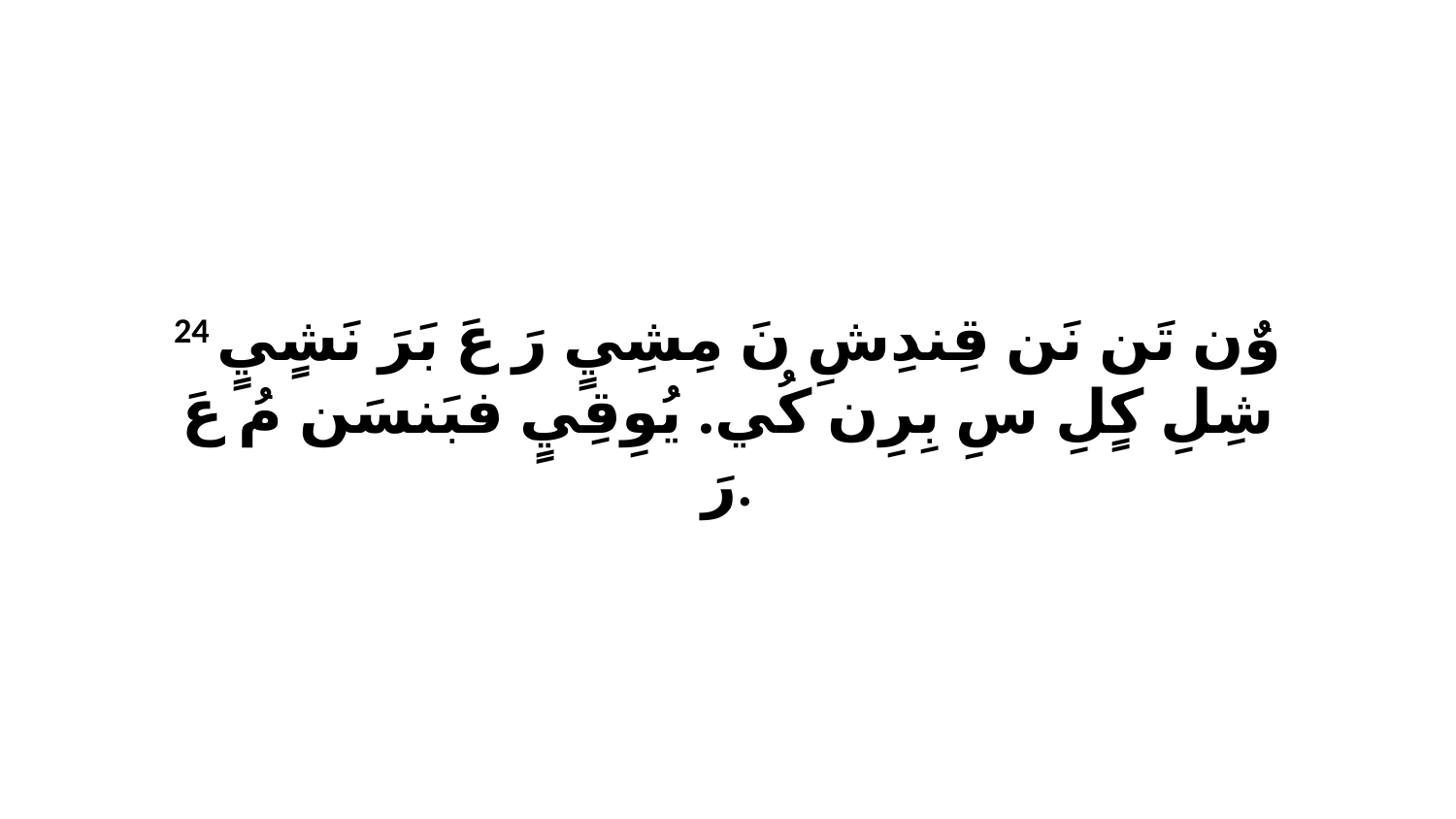

24 وٌن تَن نَن قِندِشِ نَ مِشِيٍ رَ عَ بَرَ نَشٍيٍ شِلِ كٍلِ سِ بِرِن كُي. يُوِقِيٍ فبَنسَن مُ عَ رَ.